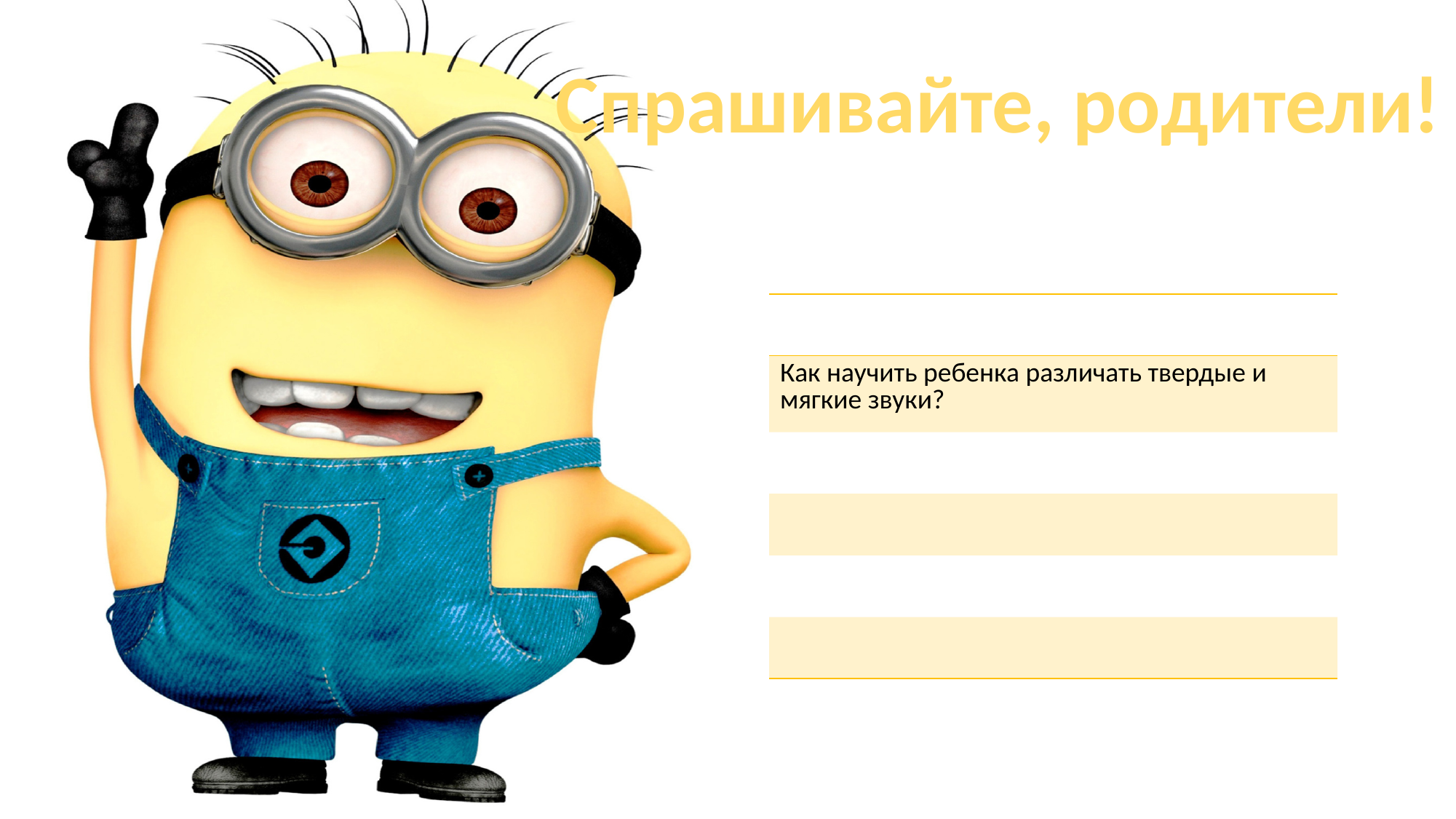

Спрашивайте, родители!
|  |
| --- |
| Как научить ребенка различать твердые и мягкие звуки? |
|  |
|  |
|  |
|  |